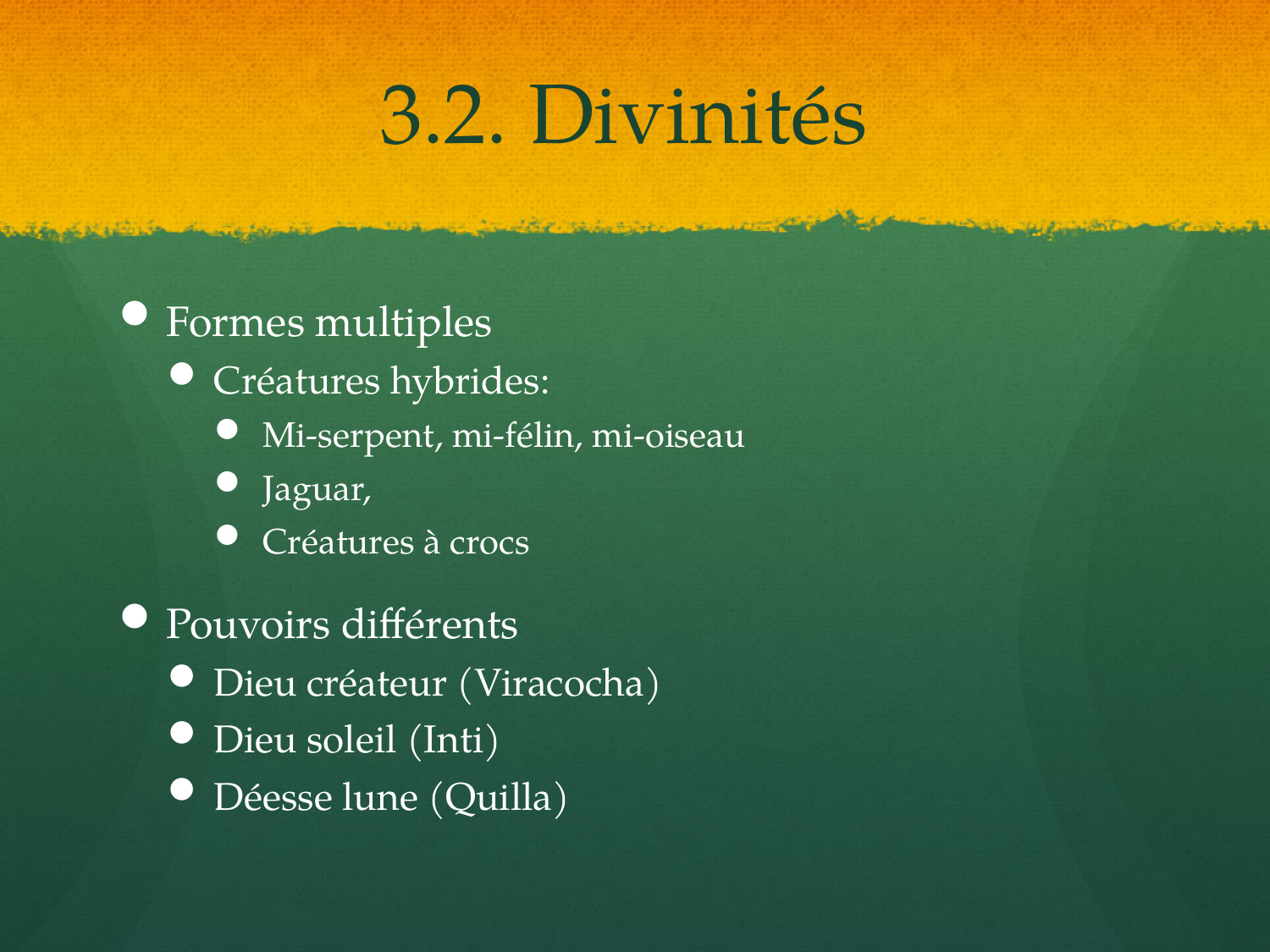

# 3.2. Divinités
Formes multiples
Créatures hybrides:
Mi-serpent, mi-félin, mi-oiseau
Jaguar,
Créatures à crocs
Pouvoirs différents
Dieu créateur (Viracocha)
Dieu soleil (Inti)
Déesse lune (Quilla)